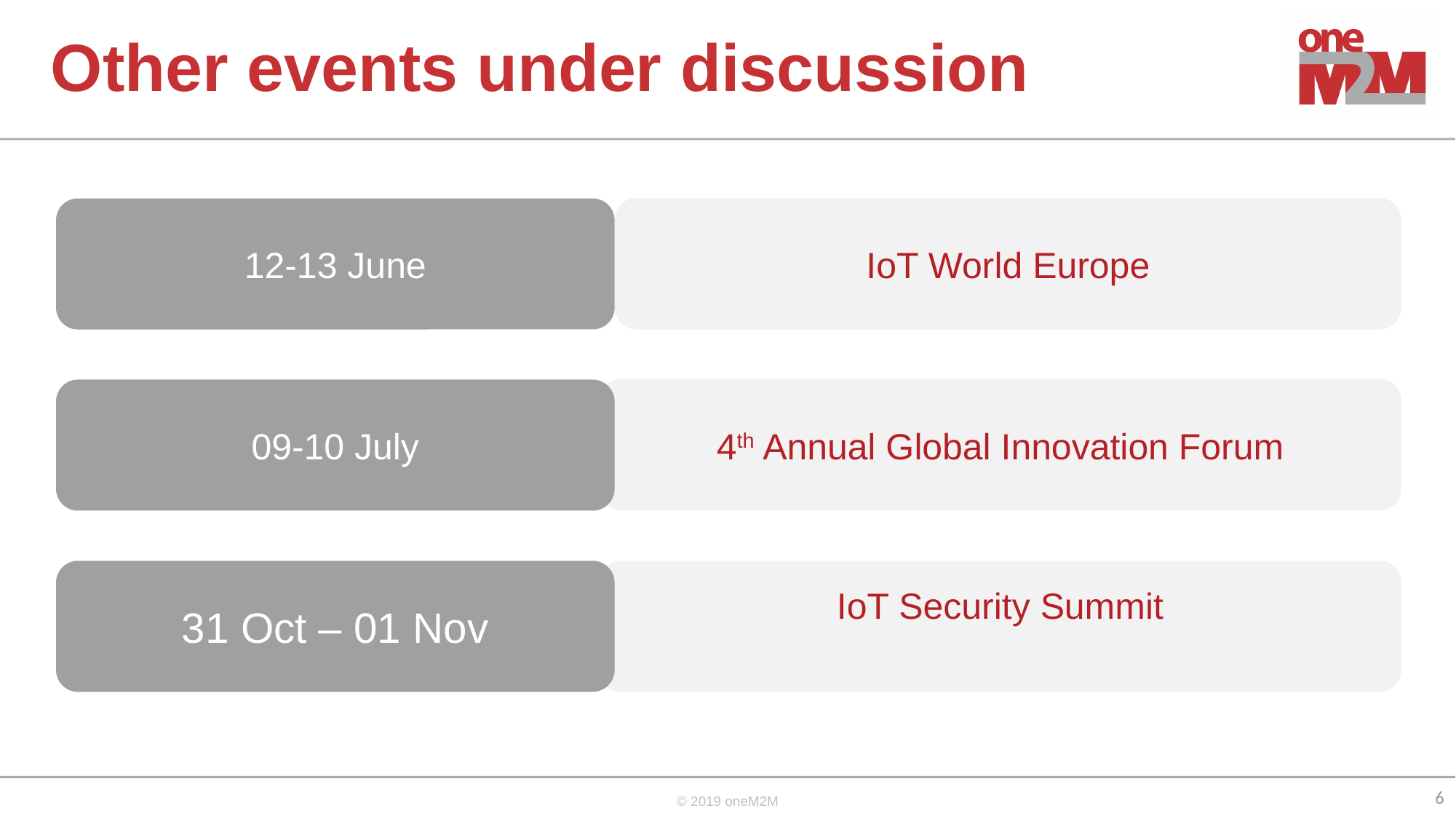

# Other events under discussion
IoT World Europe
12-13 June
4th Annual Global Innovation Forum
09-10 July
IoT Security Summit
31 Oct – 01 Nov
6